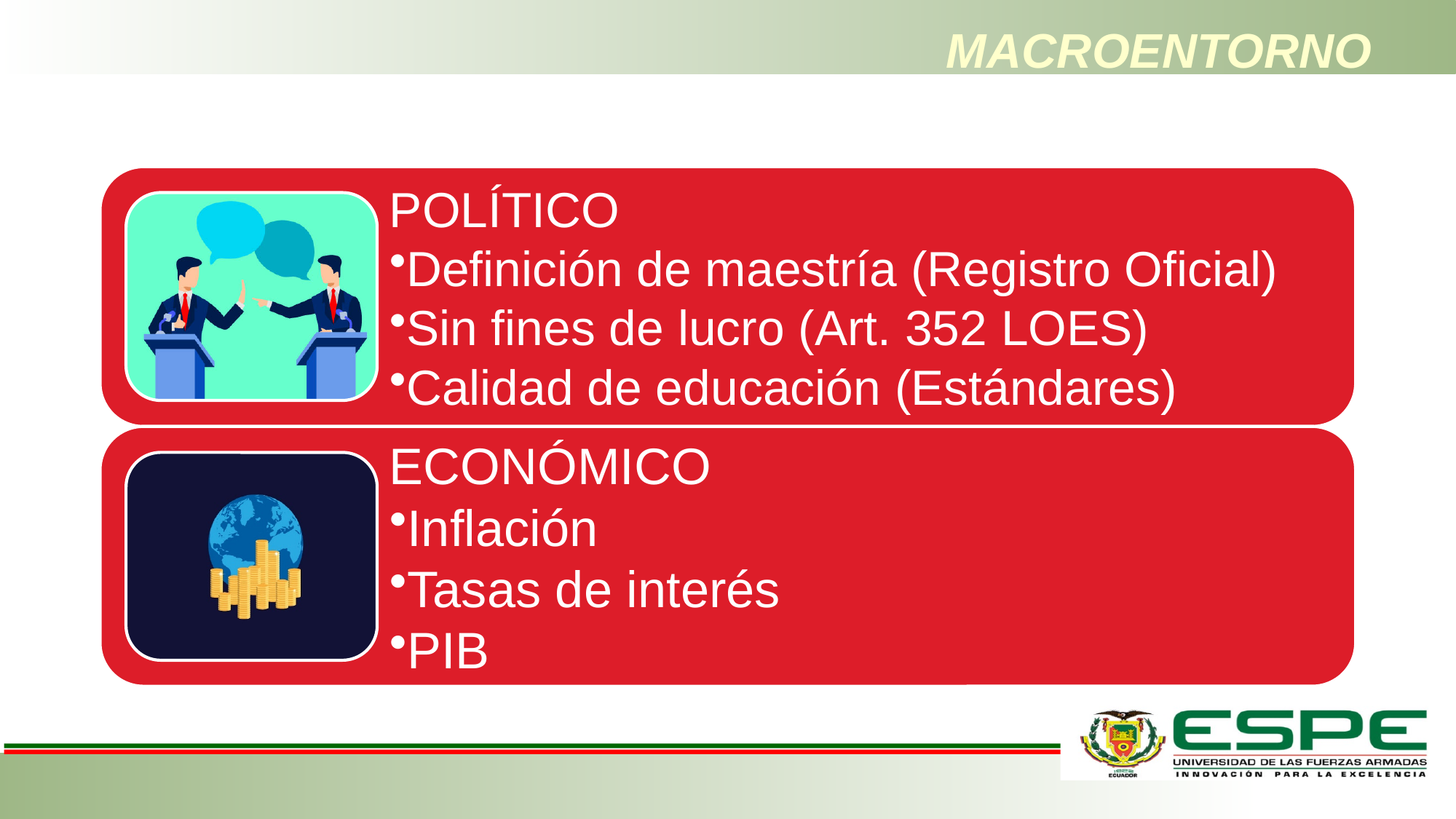

# MACROENTORNO
POLÍTICO
Definición de maestría (Registro Oficial)
Sin fines de lucro (Art. 352 LOES)
ECONÓMICO
Inflación
Tasas de interés
Calidad de educación (Estándares)
PIB